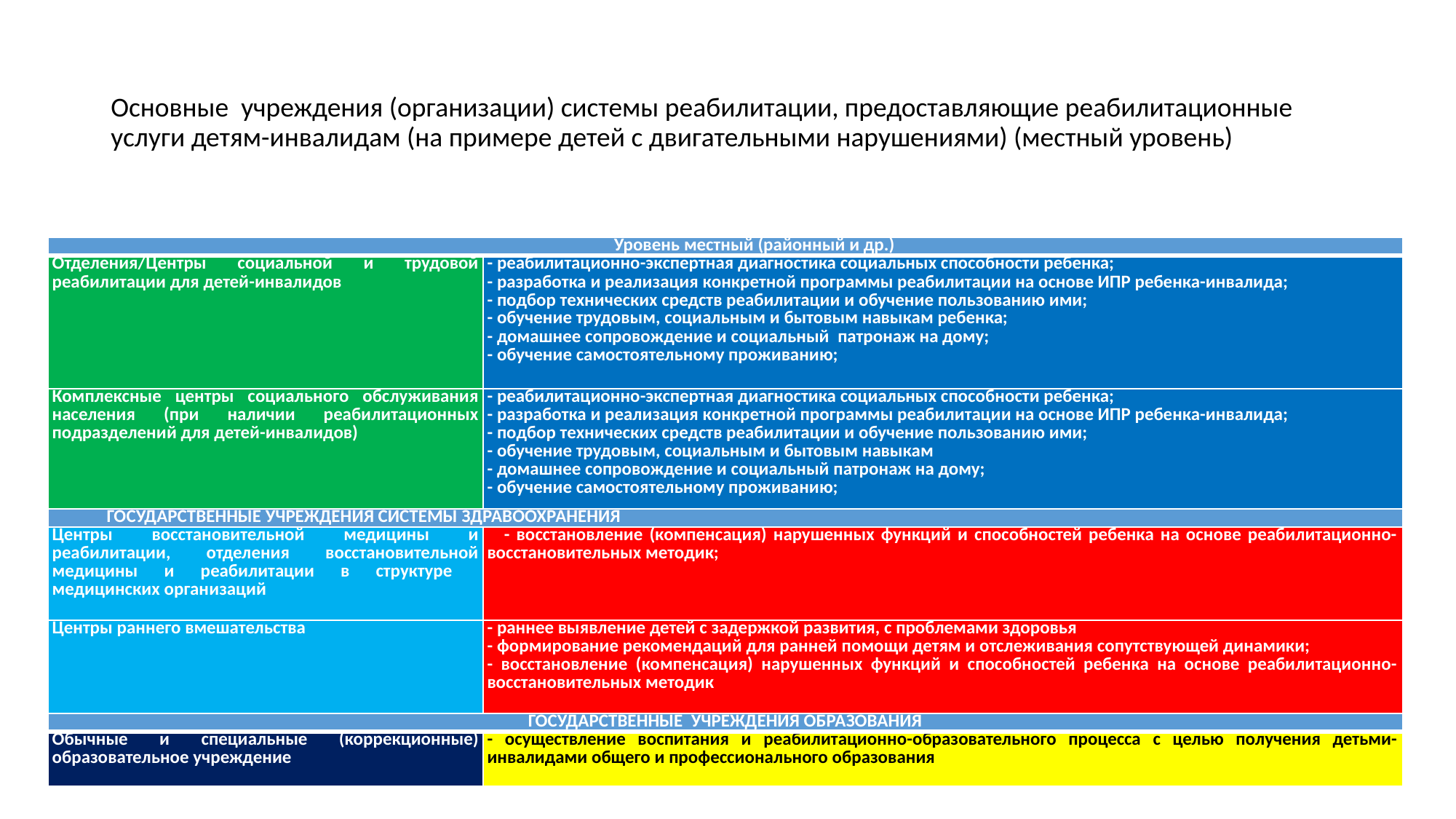

# Основные  учреждения (организации) системы реабилитации, предоставляющие реабилитационные услуги детям-инвалидам (на примере детей с двигательными нарушениями) (местный уровень)
| Уровень местный (районный и др.) |  |
| --- | --- |
| Отделения/Центры социальной и трудовой реабилитации для детей-инвалидов | - реабилитационно-экспертная диагностика социальных способности ребенка; - разработка и реализация конкретной программы реабилитации на основе ИПР ребенка-инвалида; - подбор технических средств реабилитации и обучение пользованию ими; - обучение трудовым, социальным и бытовым навыкам ребенка; - домашнее сопровождение и социальный патронаж на дому; - обучение самостоятельному проживанию; |
| Комплексные центры социального обслуживания населения (при наличии реабилитационных подразделений для детей-инвалидов) | - реабилитационно-экспертная диагностика социальных способности ребенка; - разработка и реализация конкретной программы реабилитации на основе ИПР ребенка-инвалида; - подбор технических средств реабилитации и обучение пользованию ими; - обучение трудовым, социальным и бытовым навыкам - домашнее сопровождение и социальный патронаж на дому; - обучение самостоятельному проживанию; |
| ГОСУДАРСТВЕННЫЕ УЧРЕЖДЕНИЯ СИСТЕМЫ ЗДРАВООХРАНЕНИЯ |  |
| Центры восстановительной медицины и реабилитации, отделения восстановительной медицины и реабилитации в структуре медицинских организаций | - восстановление (компенсация) нарушенных функций и способностей ребенка на основе реабилитационно-восстановительных методик; |
| Центры раннего вмешательства | - раннее выявление детей с задержкой развития, с проблемами здоровья - формирование рекомендаций для ранней помощи детям и отслеживания сопутствующей динамики; - восстановление (компенсация) нарушенных функций и способностей ребенка на основе реабилитационно-восстановительных методик |
| ГОСУДАРСТВЕННЫЕ УЧРЕЖДЕНИЯ ОБРАЗОВАНИЯ |  |
| Обычные и специальные (коррекционные) образовательное учреждение | - осуществление воспитания и реабилитационно-образовательного процесса с целью получения детьми-инвалидами общего и профессионального образования |